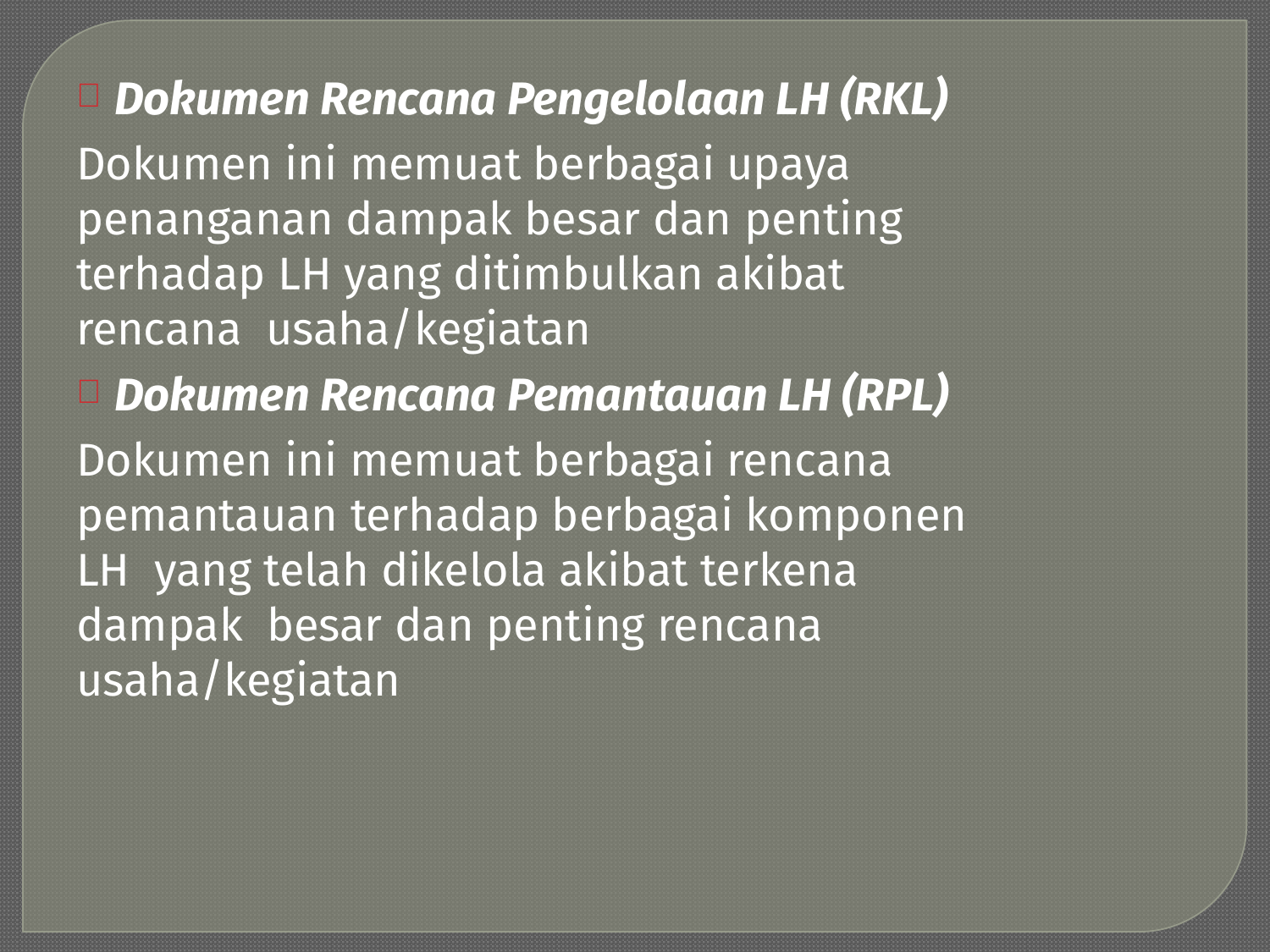

Dokumen Rencana Pengelolaan LH (RKL)
Dokumen ini memuat berbagai upaya  penanganan dampak besar dan penting  terhadap LH yang ditimbulkan akibat rencana  usaha/kegiatan
Dokumen Rencana Pemantauan LH (RPL)
Dokumen ini memuat berbagai rencana  pemantauan terhadap berbagai komponen LH  yang telah dikelola akibat terkena dampak  besar dan penting rencana usaha/kegiatan